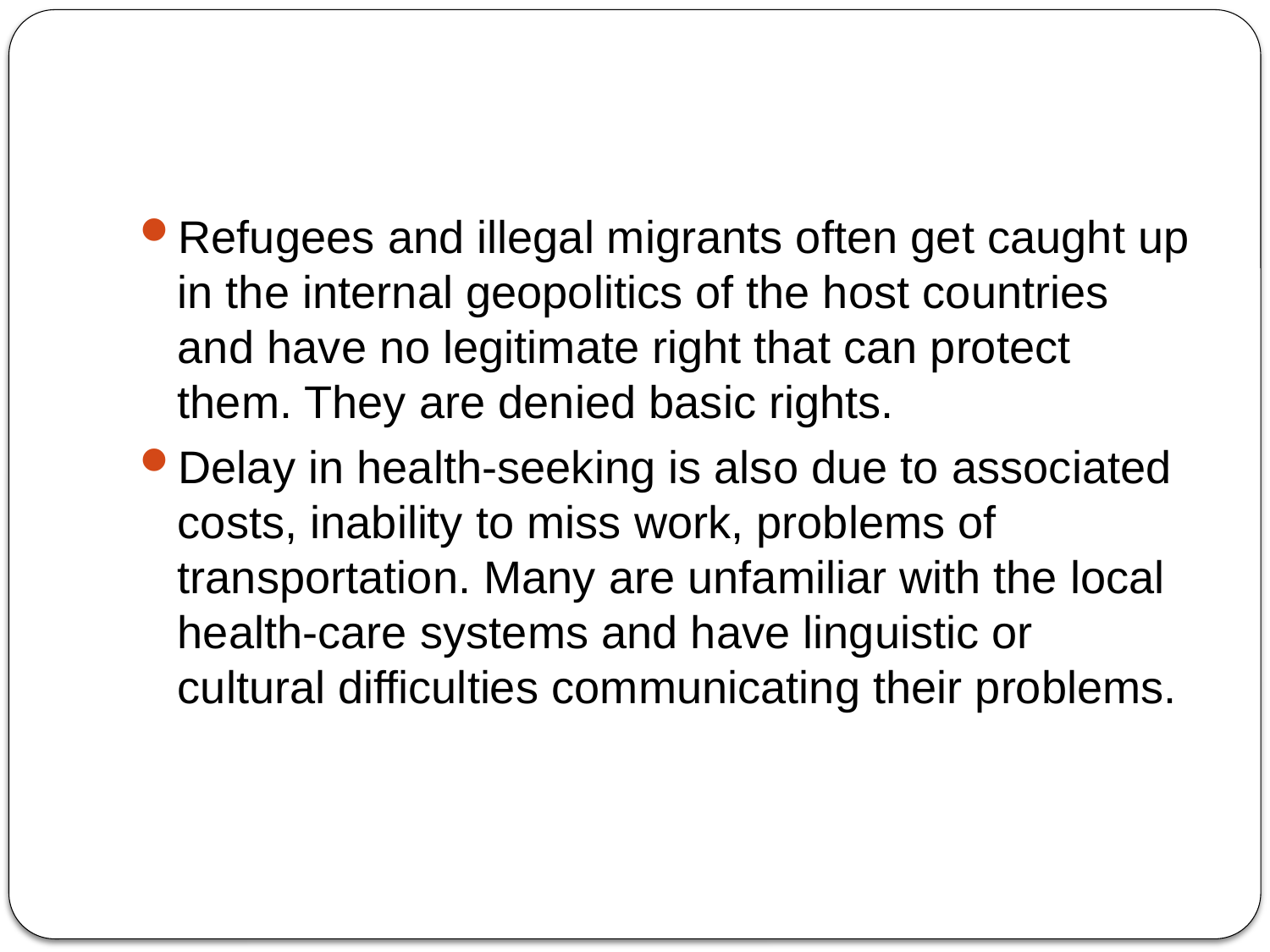

#
Refugees and illegal migrants often get caught up in the internal geopolitics of the host countries and have no legitimate right that can protect them. They are denied basic rights.
Delay in health-seeking is also due to associated costs, inability to miss work, problems of transportation. Many are unfamiliar with the local health-care systems and have linguistic or cultural difficulties communicating their problems.